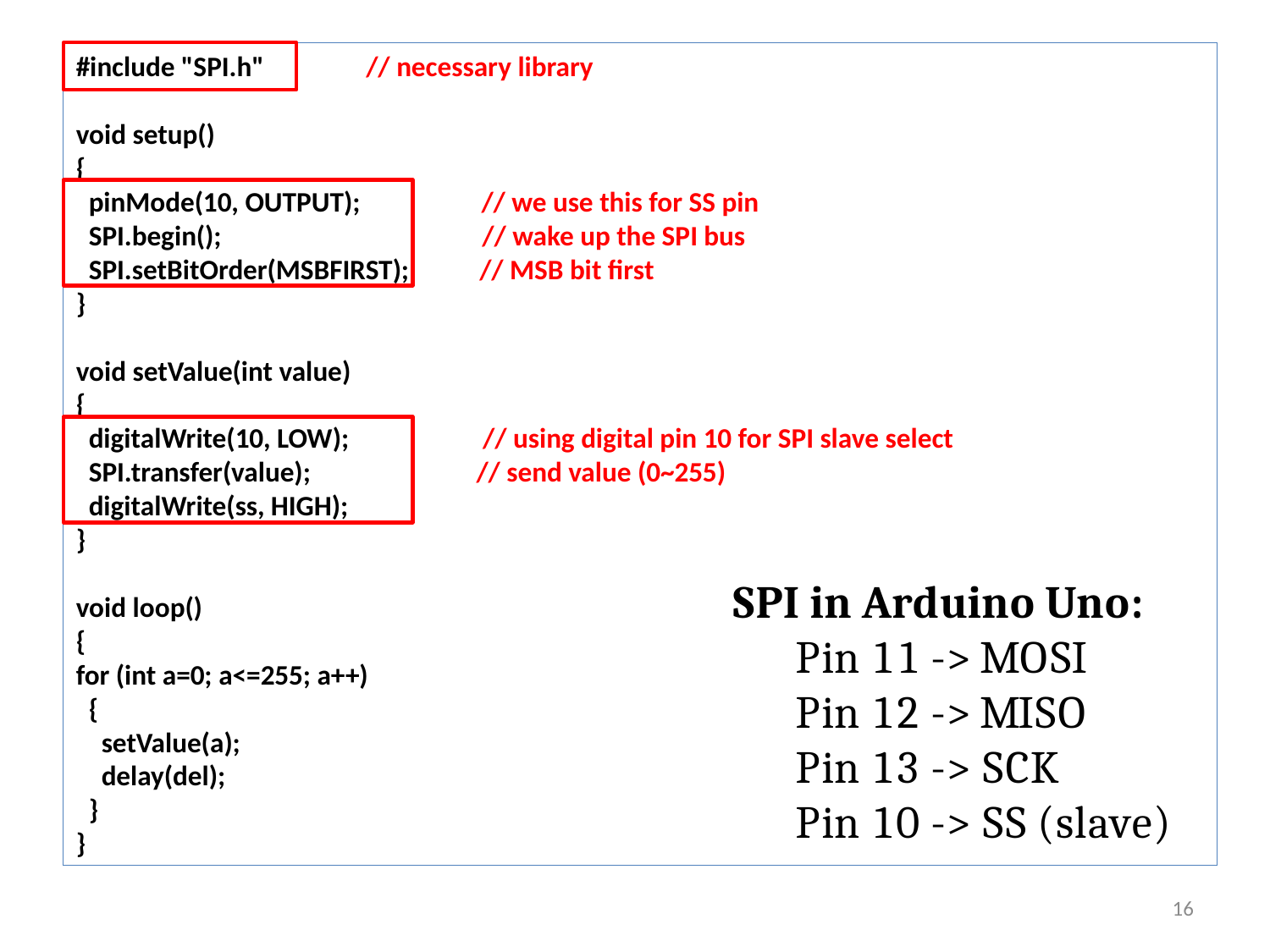

#include "SPI.h"                // necessary library

void setup()
{
  pinMode(10, OUTPUT);                   // we use this for SS pin
  SPI.begin();                                         // wake up the SPI bus
  SPI.setBitOrder(MSBFIRST);           // MSB bit first
}

void setValue(int value)
{
  digitalWrite(10, LOW);                     // using digital pin 10 for SPI slave select
  SPI.transfer(value);                          // send value (0~255)
  digitalWrite(ss, HIGH);
}

void loop()
{
for (int a=0; a<=255; a++)
  {
    setValue(a);
    delay(del);
  }
}

SPI in Arduino Uno:
Pin 11 -> MOSI
Pin 12 -> MISO
Pin 13 -> SCK
Pin 10 -> SS (slave)
16